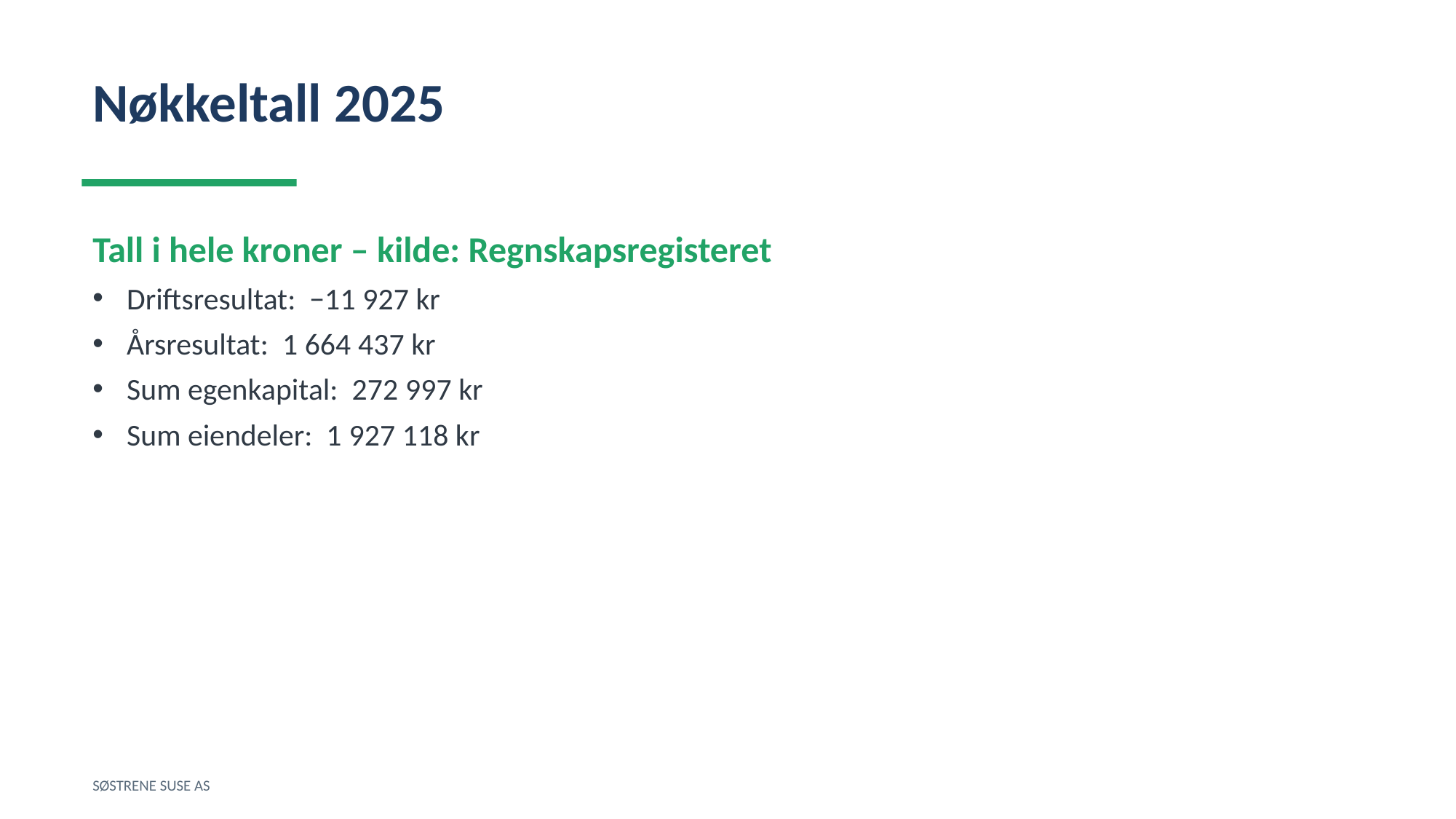

Nøkkeltall 2025

Tall i hele kroner – kilde: Regnskapsregisteret
Driftsresultat:  −11 927 kr
Årsresultat:  1 664 437 kr
Sum egenkapital:  272 997 kr
Sum eiendeler:  1 927 118 kr
SØSTRENE SUSE AS